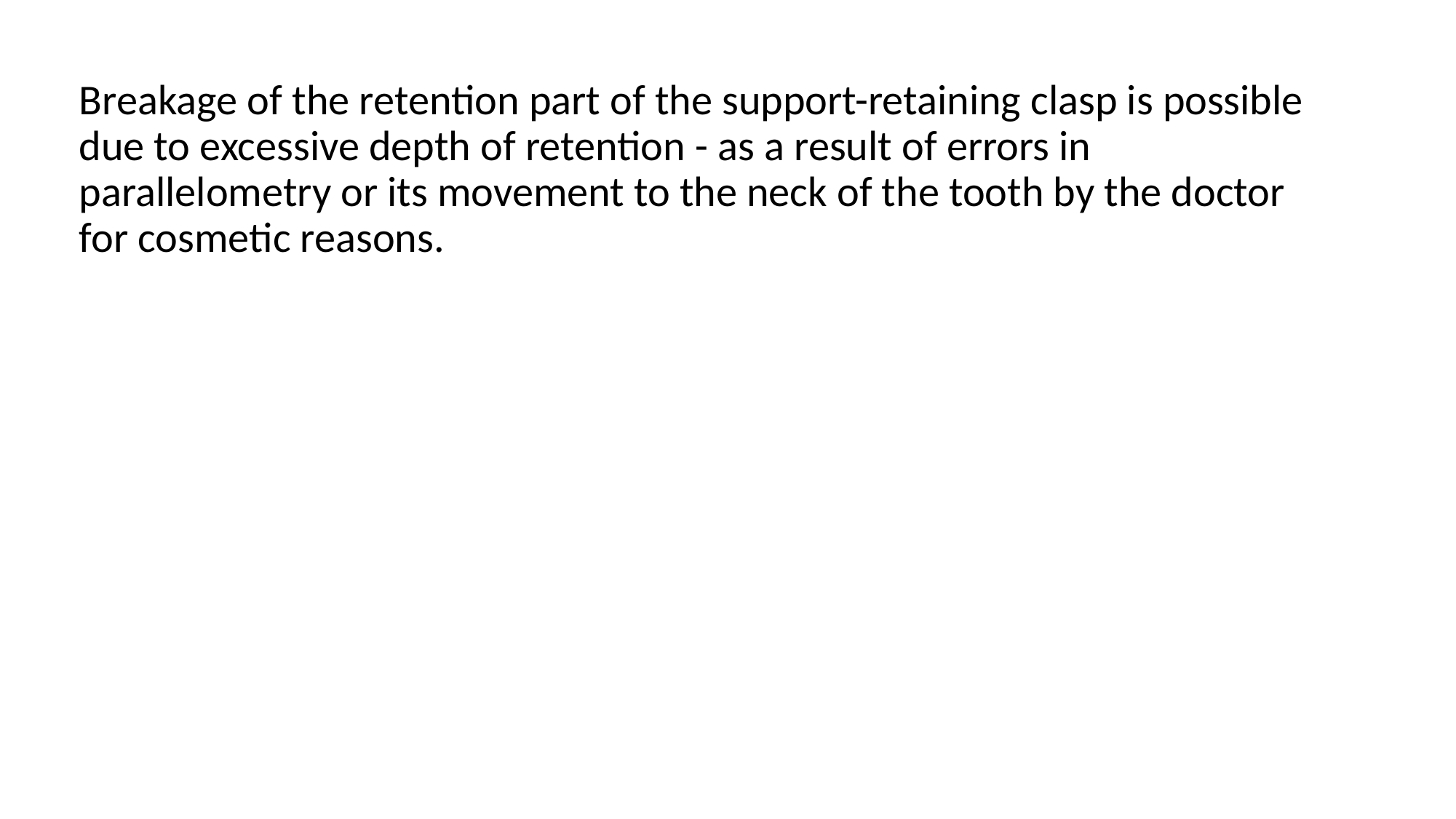

# Breakage of the retention part of the support-retaining clasp is possible due to excessive depth of retention - as a result of errors in parallelometry or its movement to the neck of the tooth by the doctor for cosmetic reasons.